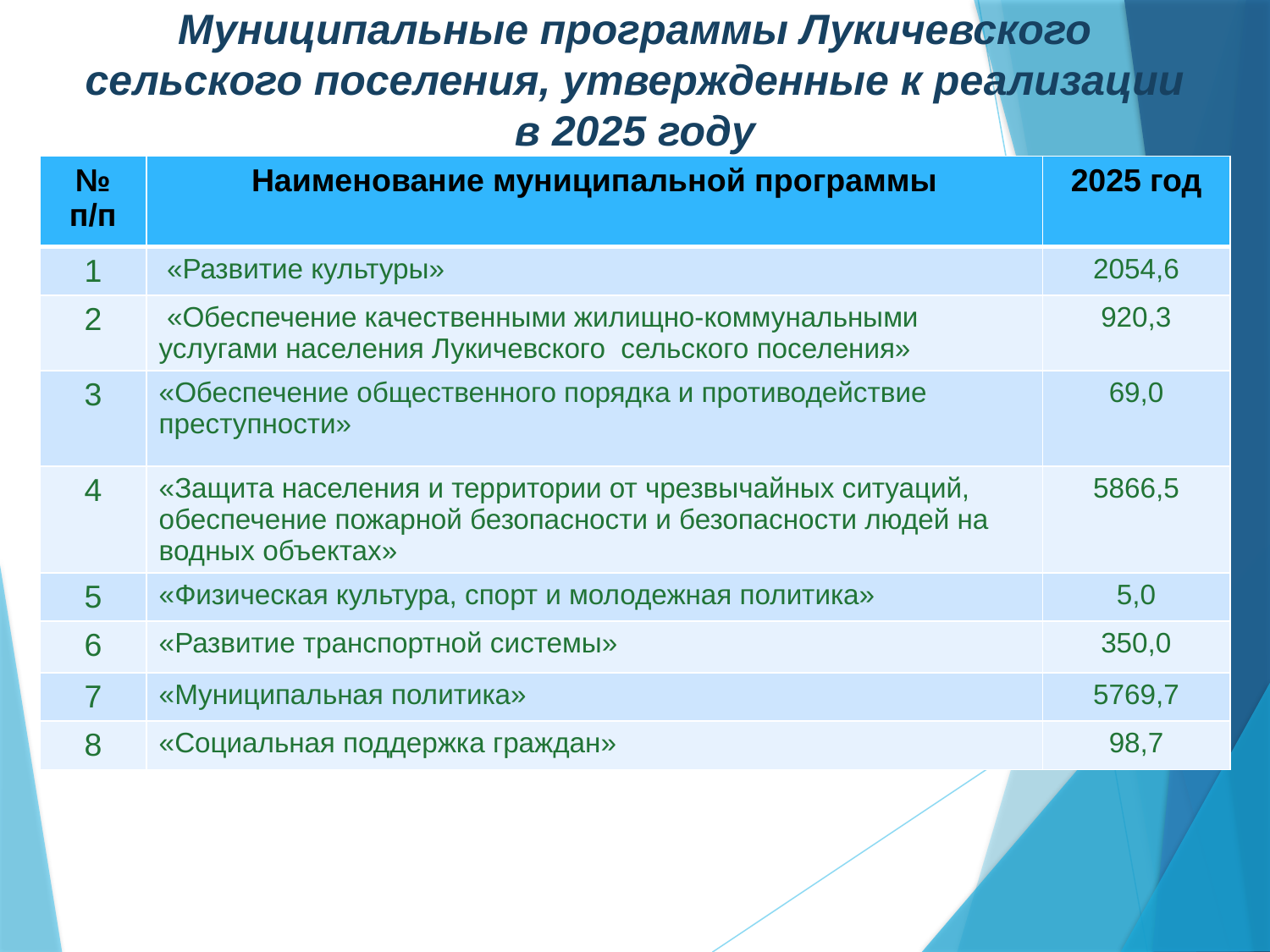

Муниципальные программы Лукичевского сельского поселения, утвержденные к реализации в 2025 году
| № п/п | Наименование муниципальной программы | 2025 год |
| --- | --- | --- |
| 1 | «Развитие культуры» | 2054,6 |
| 2 | «Обеспечение качественными жилищно-коммунальными услугами населения Лукичевского сельского поселения» | 920,3 |
| 3 | «Обеспечение общественного порядка и противодействие преступности» | 69,0 |
| 4 | «Защита населения и территории от чрезвычайных ситуаций, обеспечение пожарной безопасности и безопасности людей на водных объектах» | 5866,5 |
| 5 | «Физическая культура, спорт и молодежная политика» | 5,0 |
| 6 | «Развитие транспортной системы» | 350,0 |
| 7 | «Муниципальная политика» | 5769,7 |
| 8 | «Социальная поддержка граждан» | 98,7 |